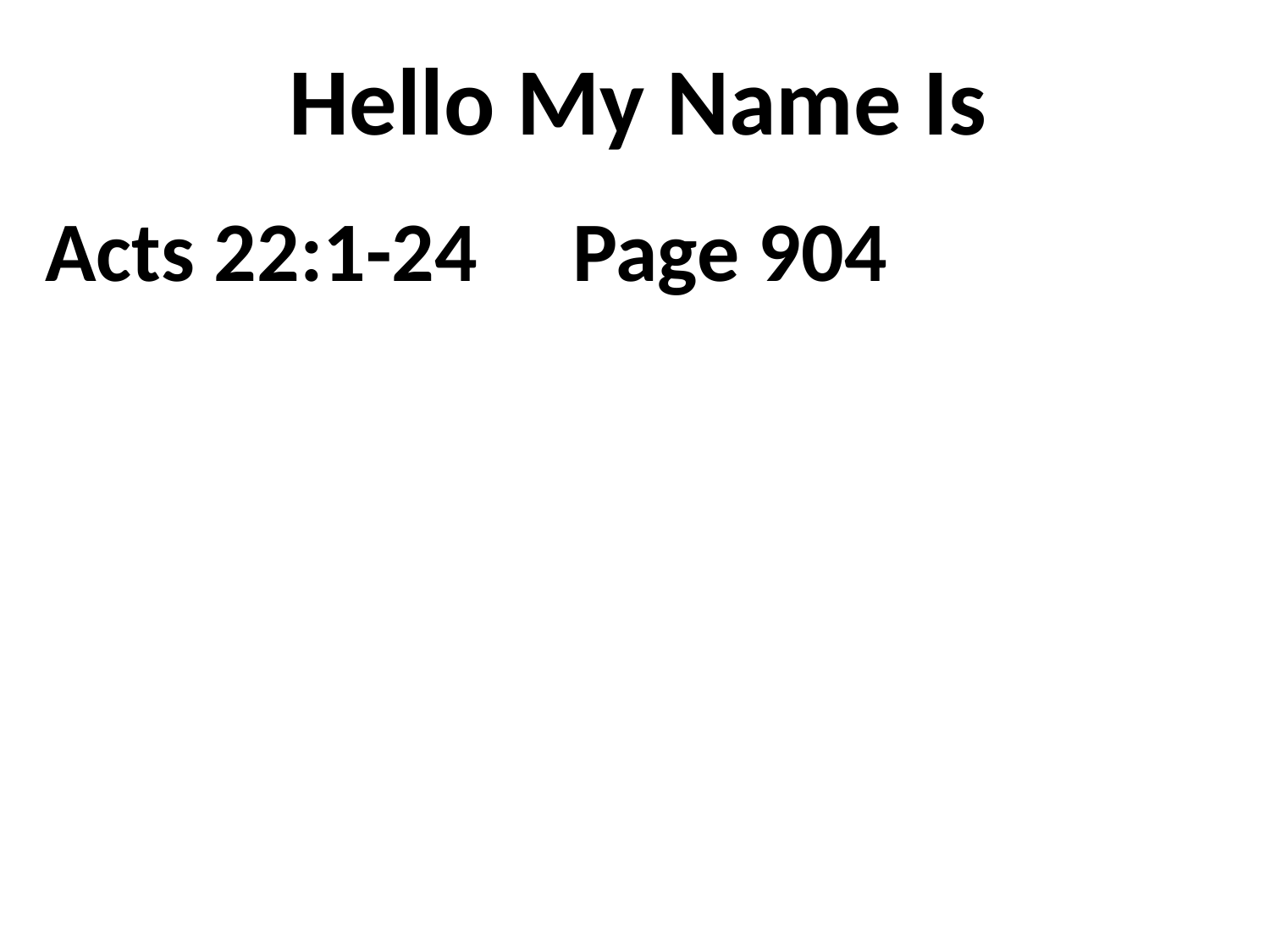

# Hello My Name Is
Acts 22:1-24     Page 904